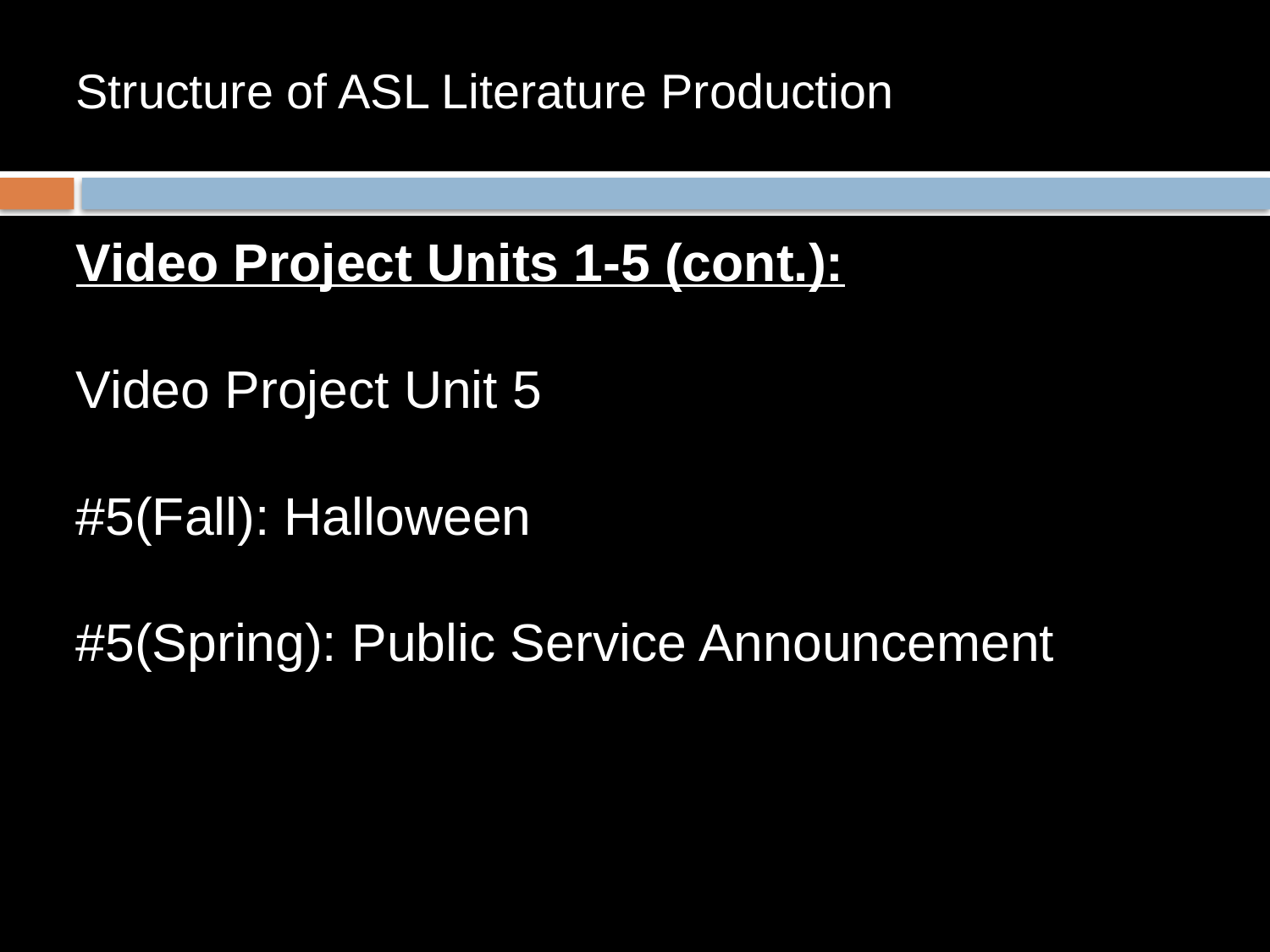

# Structure of ASL Literature Production
Video Project Units 1-5 (cont.):

Video Project Unit 5

#5(Fall): Halloween

#5(Spring): Public Service Announcement